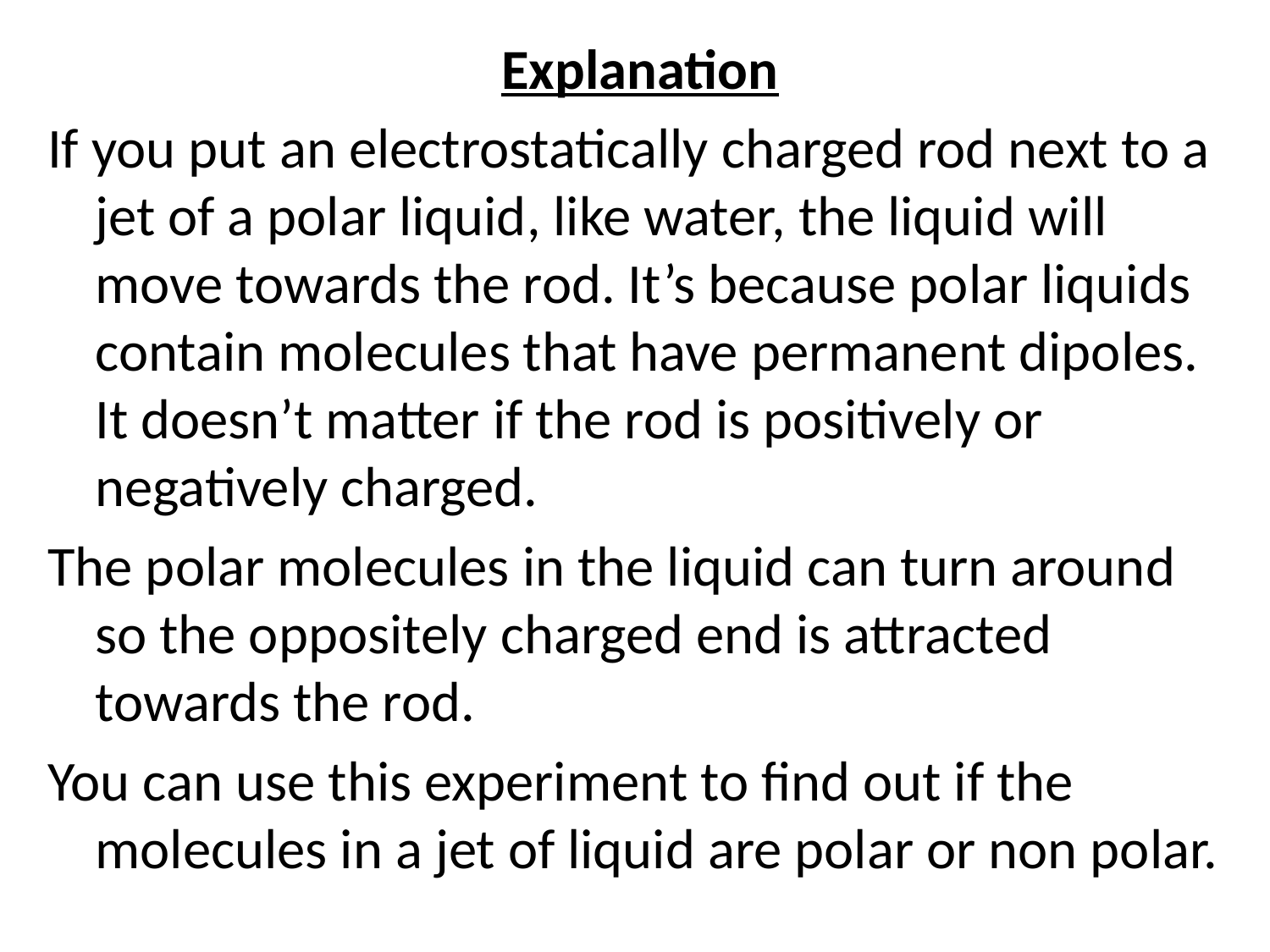

Explanation
If you put an electrostatically charged rod next to a jet of a polar liquid, like water, the liquid will move towards the rod. It’s because polar liquids contain molecules that have permanent dipoles. It doesn’t matter if the rod is positively or negatively charged.
The polar molecules in the liquid can turn around so the oppositely charged end is attracted towards the rod.
You can use this experiment to find out if the molecules in a jet of liquid are polar or non polar.